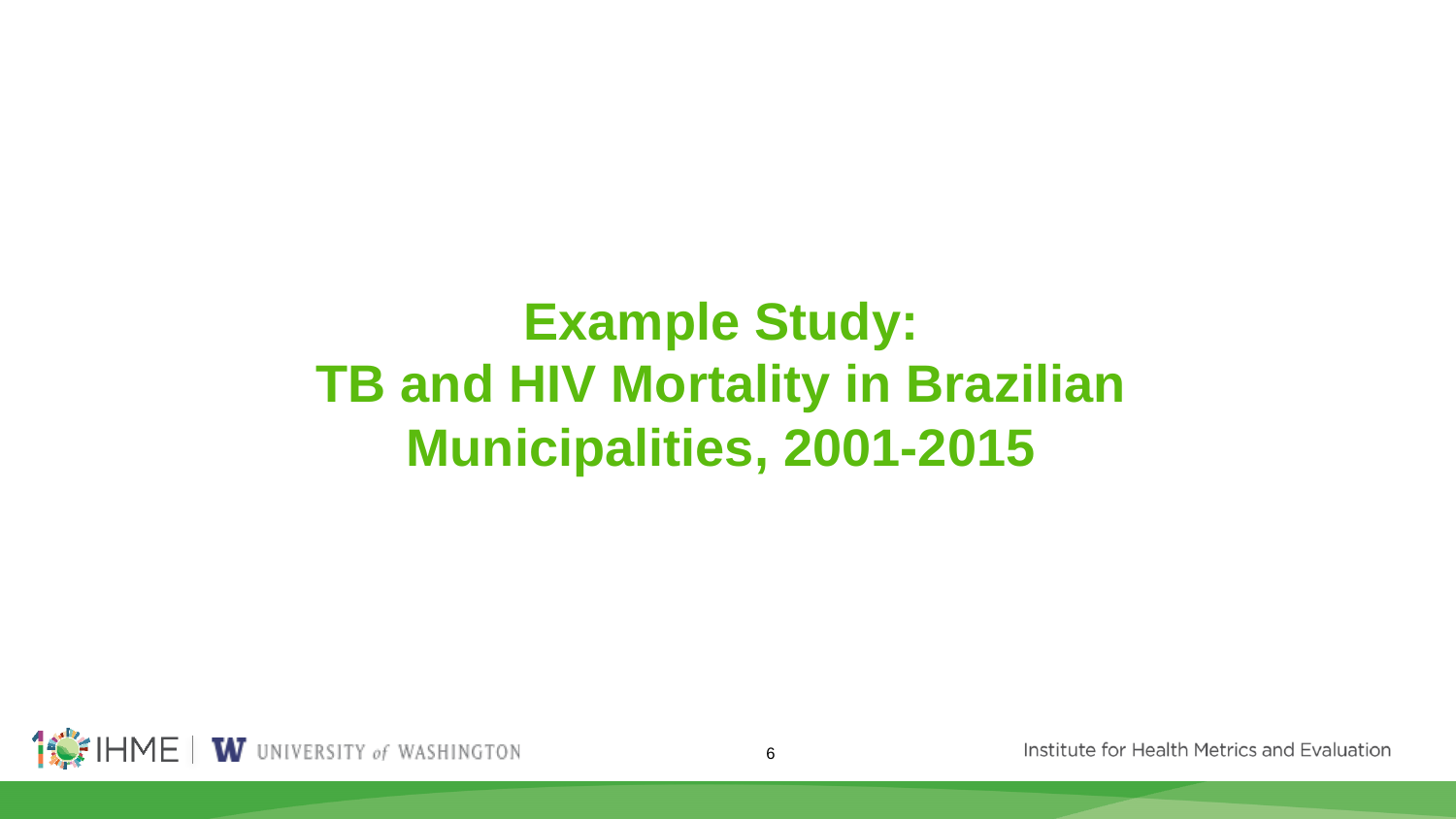

# Example Study: TB and HIV Mortality in Brazilian Municipalities, 2001-2015
6